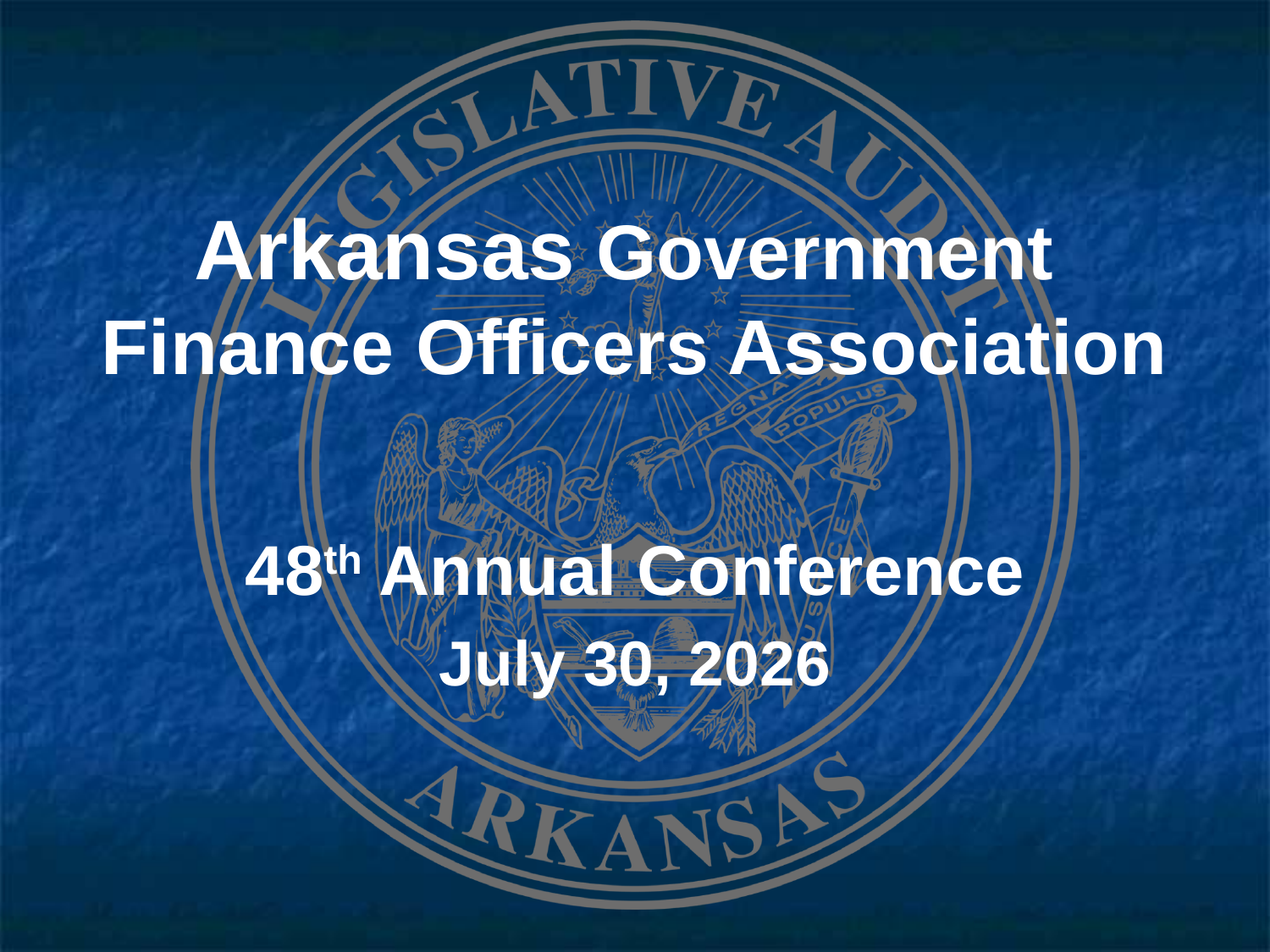

# Arkansas Government Finance Officers Association
48th Annual Conference
July 30, 2026